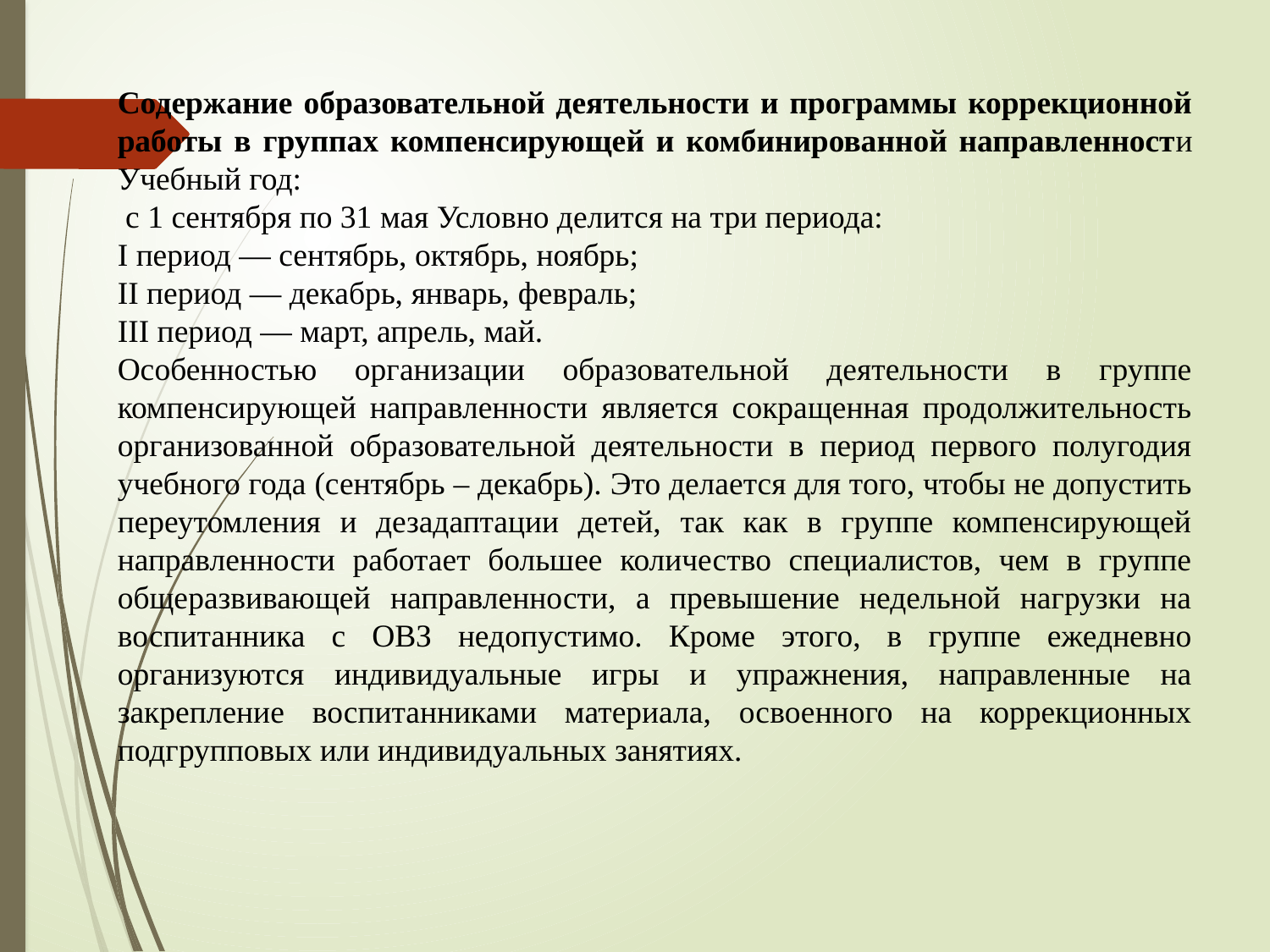

Содержание образовательной деятельности и программы коррекционной работы в группах компенсирующей и комбинированной направленности Учебный год:
 с 1 сентября по 31 мая Условно делится на три периода:
I период — сентябрь, октябрь, ноябрь;
II период — декабрь, январь, февраль;
III период — март, апрель, май.
Особенностью организации образовательной деятельности в группе компенсирующей направленности является сокращенная продолжительность организованной образовательной деятельности в период первого полугодия учебного года (сентябрь – декабрь). Это делается для того, чтобы не допустить переутомления и дезадаптации детей, так как в группе компенсирующей направленности работает большее количество специалистов, чем в группе общеразвивающей направленности, а превышение недельной нагрузки на воспитанника с ОВЗ недопустимо. Кроме этого, в группе ежедневно организуются индивидуальные игры и упражнения, направленные на закрепление воспитанниками материала, освоенного на коррекционных подгрупповых или индивидуальных занятиях.